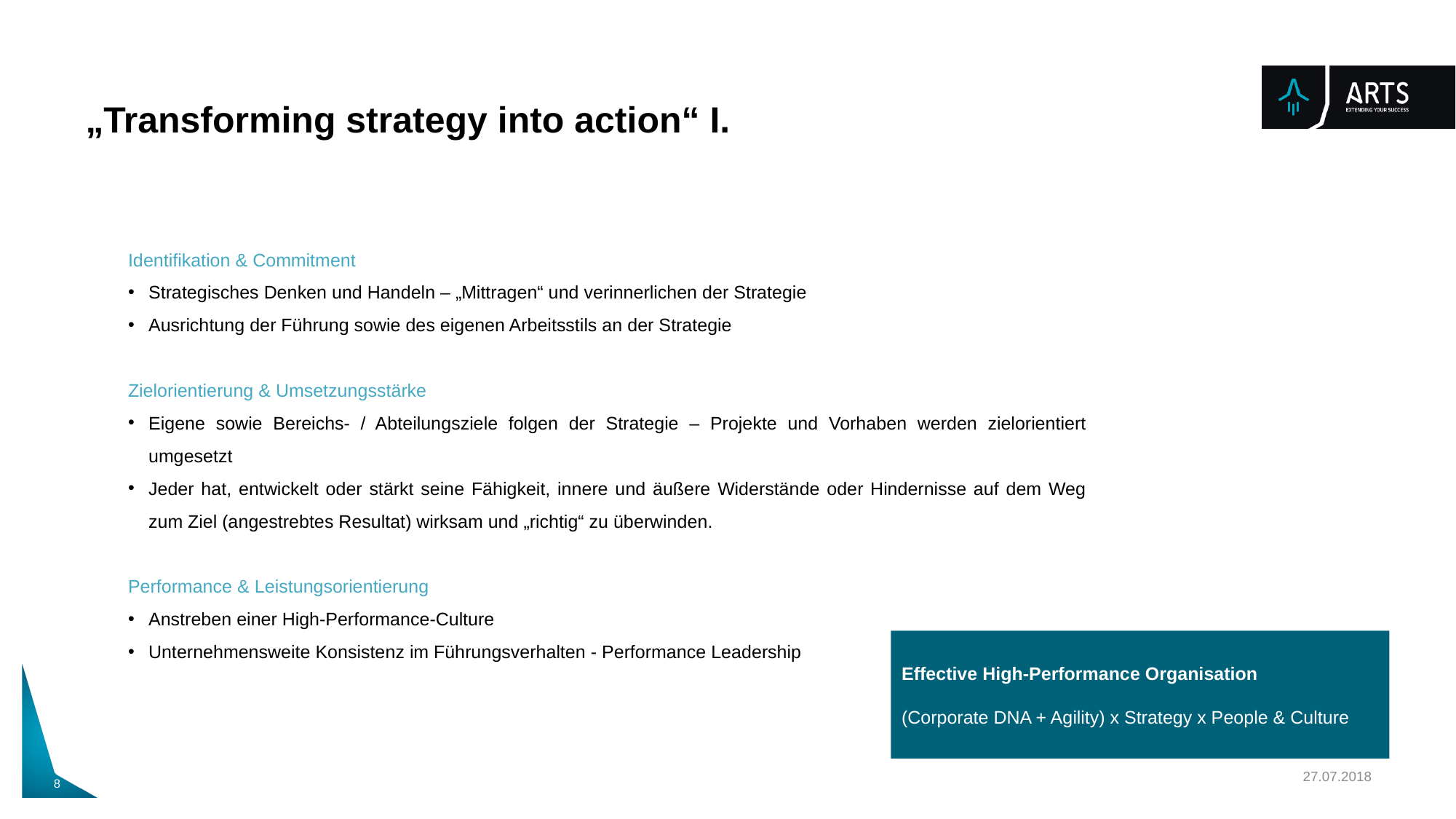

„Transforming strategy into action“ I.
Identifikation & Commitment
Strategisches Denken und Handeln – „Mittragen“ und verinnerlichen der Strategie
Ausrichtung der Führung sowie des eigenen Arbeitsstils an der Strategie

Zielorientierung & Umsetzungsstärke
Eigene sowie Bereichs- / Abteilungsziele folgen der Strategie – Projekte und Vorhaben werden zielorientiert umgesetzt
Jeder hat, entwickelt oder stärkt seine Fähigkeit, innere und äußere Widerstände oder Hindernisse auf dem Weg zum Ziel (angestrebtes Resultat) wirksam und „richtig“ zu überwinden.

Performance & Leistungsorientierung
Anstreben einer High-Performance-Culture
Unternehmensweite Konsistenz im Führungsverhalten - Performance Leadership
Effective High-Performance Organisation

(Corporate DNA + Agility) x Strategy x People & Culture
27.07.2018
8